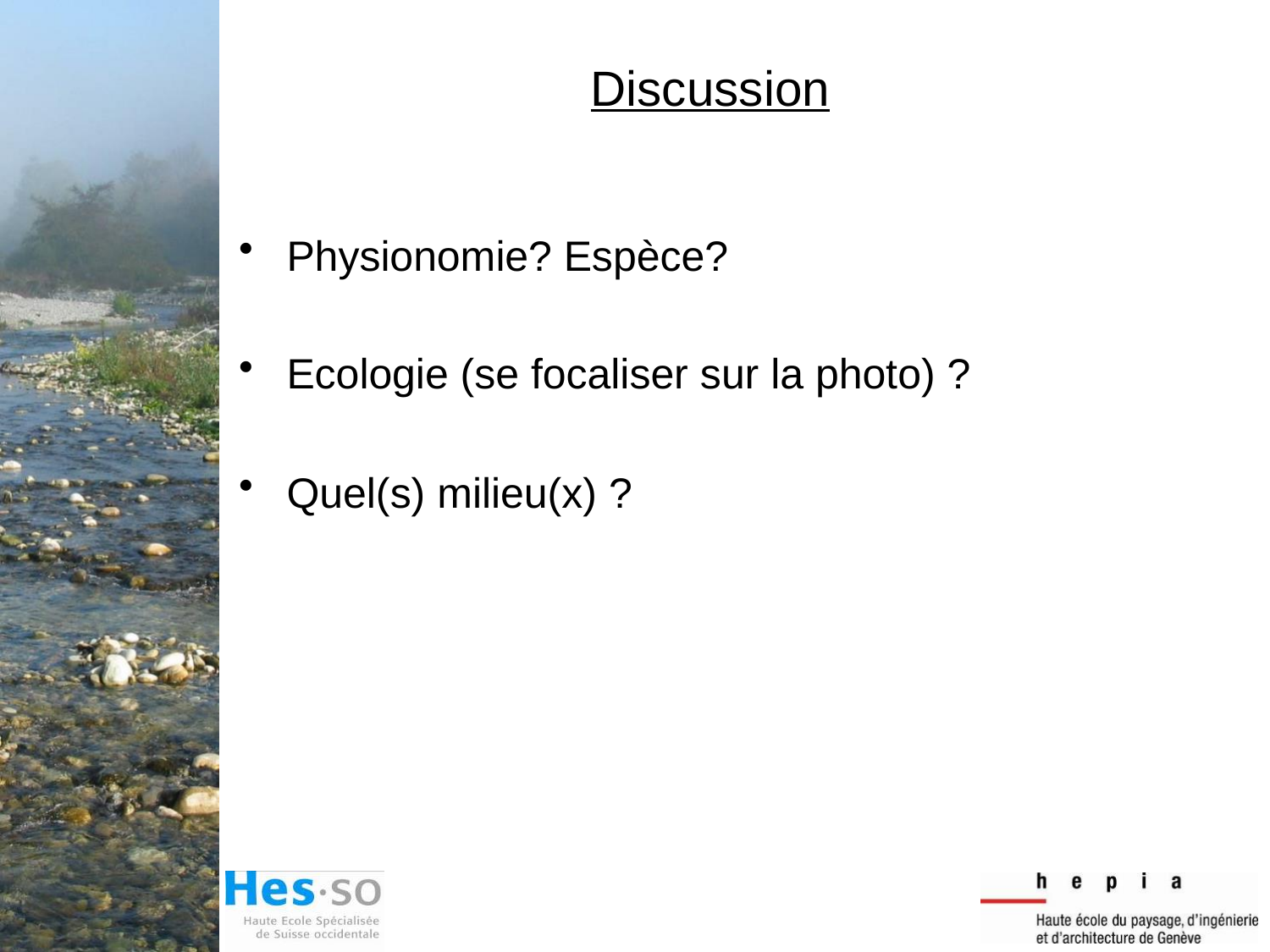

# Discussion
Physionomie? Espèce?

Ecologie (se focaliser sur la photo) ?

Quel(s) milieu(x) ?